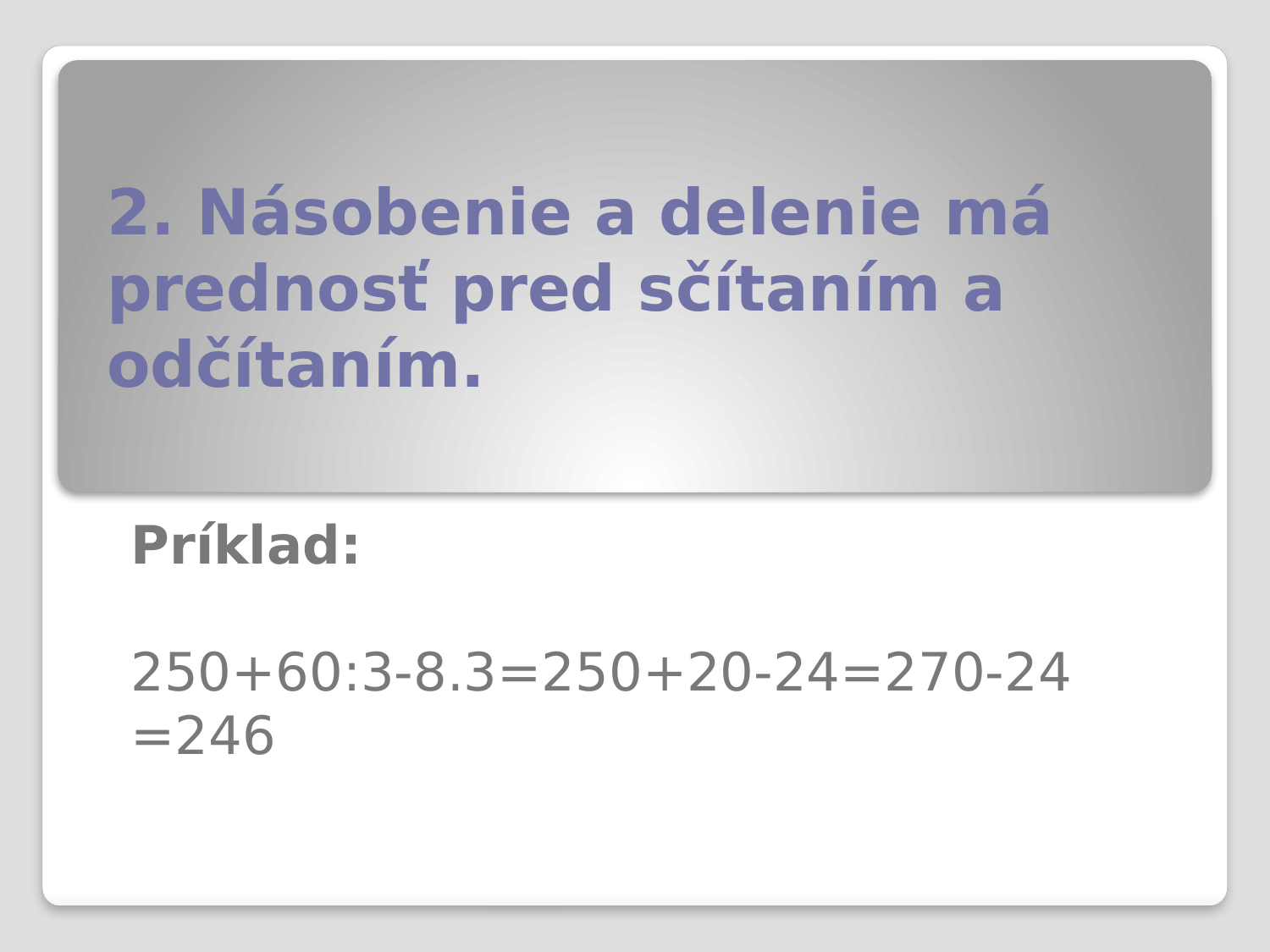

# 2. Násobenie a delenie má prednosť pred sčítaním a odčítaním.
Príklad:

250+60:3-8.3=250+20-24=270-24 =246